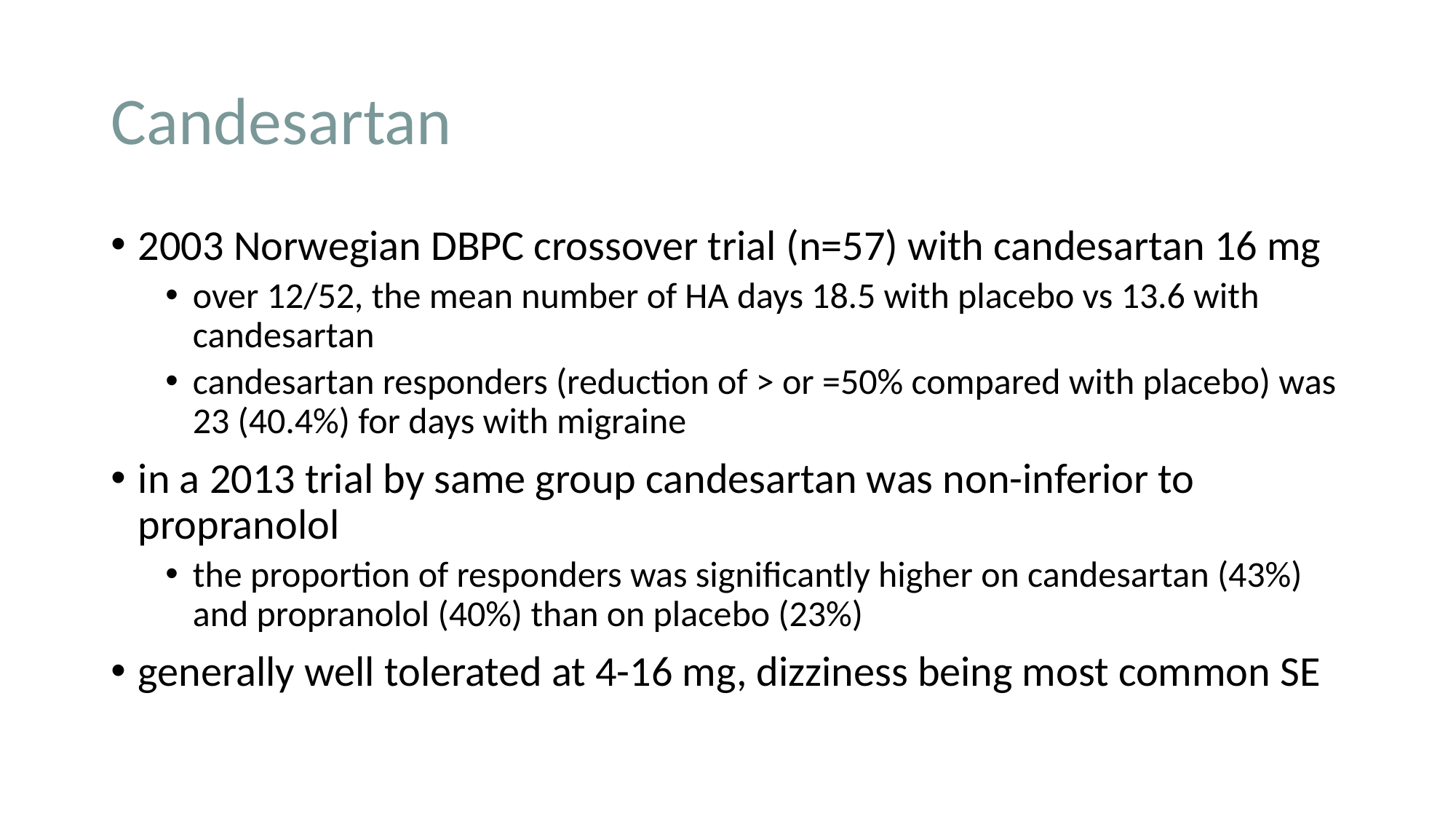

# Candesartan
2003 Norwegian DBPC crossover trial (n=57) with candesartan 16 mg
over 12/52, the mean number of HA days 18.5 with placebo vs 13.6 with candesartan
candesartan responders (reduction of > or =50% compared with placebo) was 23 (40.4%) for days with migraine
in a 2013 trial by same group candesartan was non-inferior to propranolol
the proportion of responders was significantly higher on candesartan (43%) and propranolol (40%) than on placebo (23%)
generally well tolerated at 4-16 mg, dizziness being most common SE